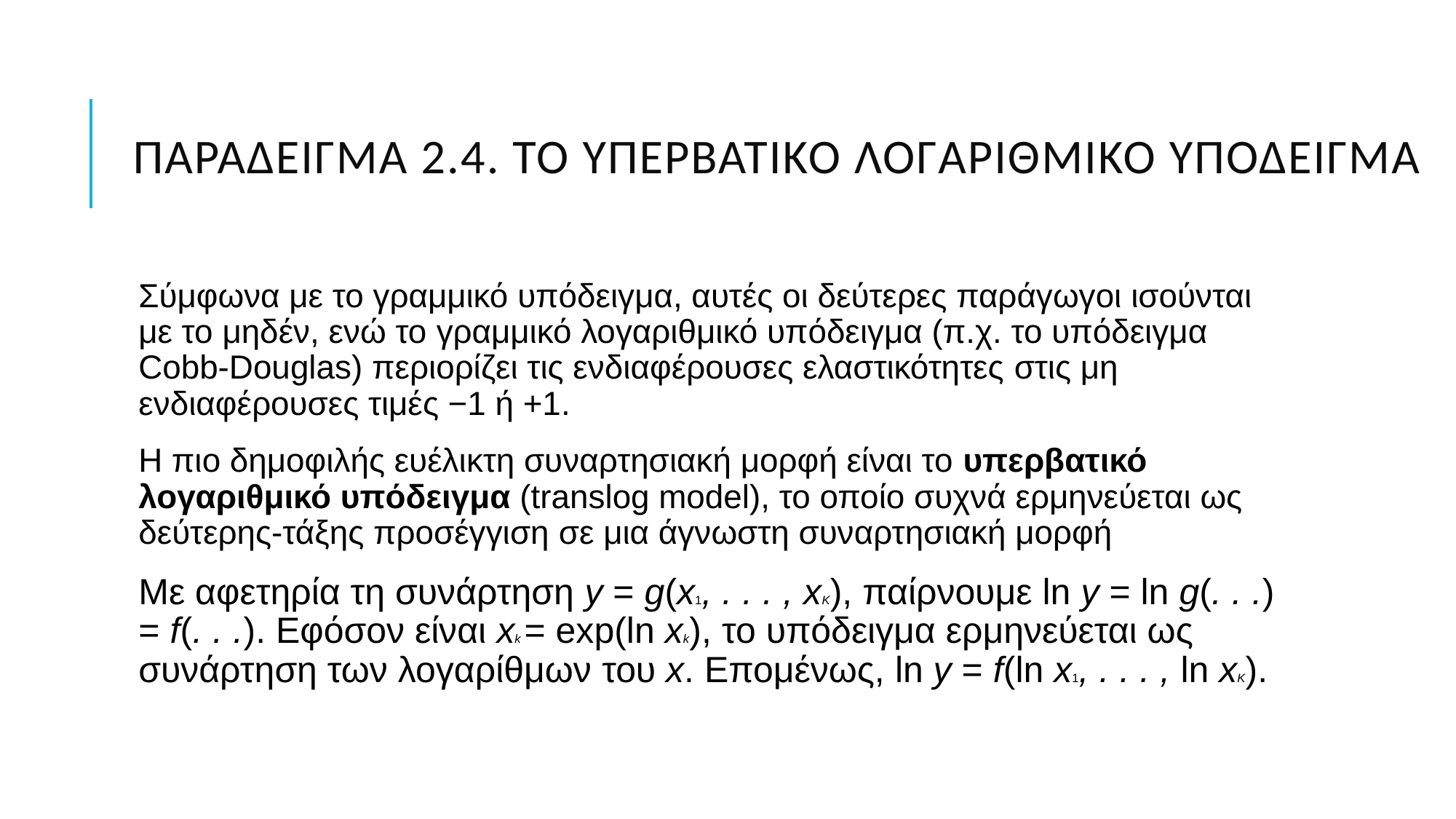

# Παράδειγμα 2.4. Το Υπερβατικό Λογαριθμικό Υπόδειγμα
Σύμφωνα με το γραμμικό υπόδειγμα, αυτές οι δεύτερες παράγωγοι ισούνται με το μηδέν, ενώ το γραμμικό λογαριθμικό υπόδειγμα (π.χ. το υπόδειγμα Cobb-Douglas) περιορίζει τις ενδιαφέρουσες ελαστικότητες στις μη ενδιαφέρουσες τιμές −1 ή +1.
Η πιο δημοφιλής ευέλικτη συναρτησιακή μορφή είναι το υπερβατικό λογαριθμικό υπόδειγμα (translog model), το οποίο συχνά ερμηνεύεται ως δεύτερης-τάξης προσέγγιση σε μια άγνωστη συναρτησιακή μορφή
Με αφετηρία τη συνάρτηση y = g(x1, . . . , xK), παίρνουμε ln y = ln g(. . .) = f(. . .). Εφόσον είναι xk = exp(ln xk), το υπόδειγμα ερμηνεύεται ως συνάρτηση των λογαρίθμων του x. Επομένως, ln y = f(ln x1, . . . , ln xK).